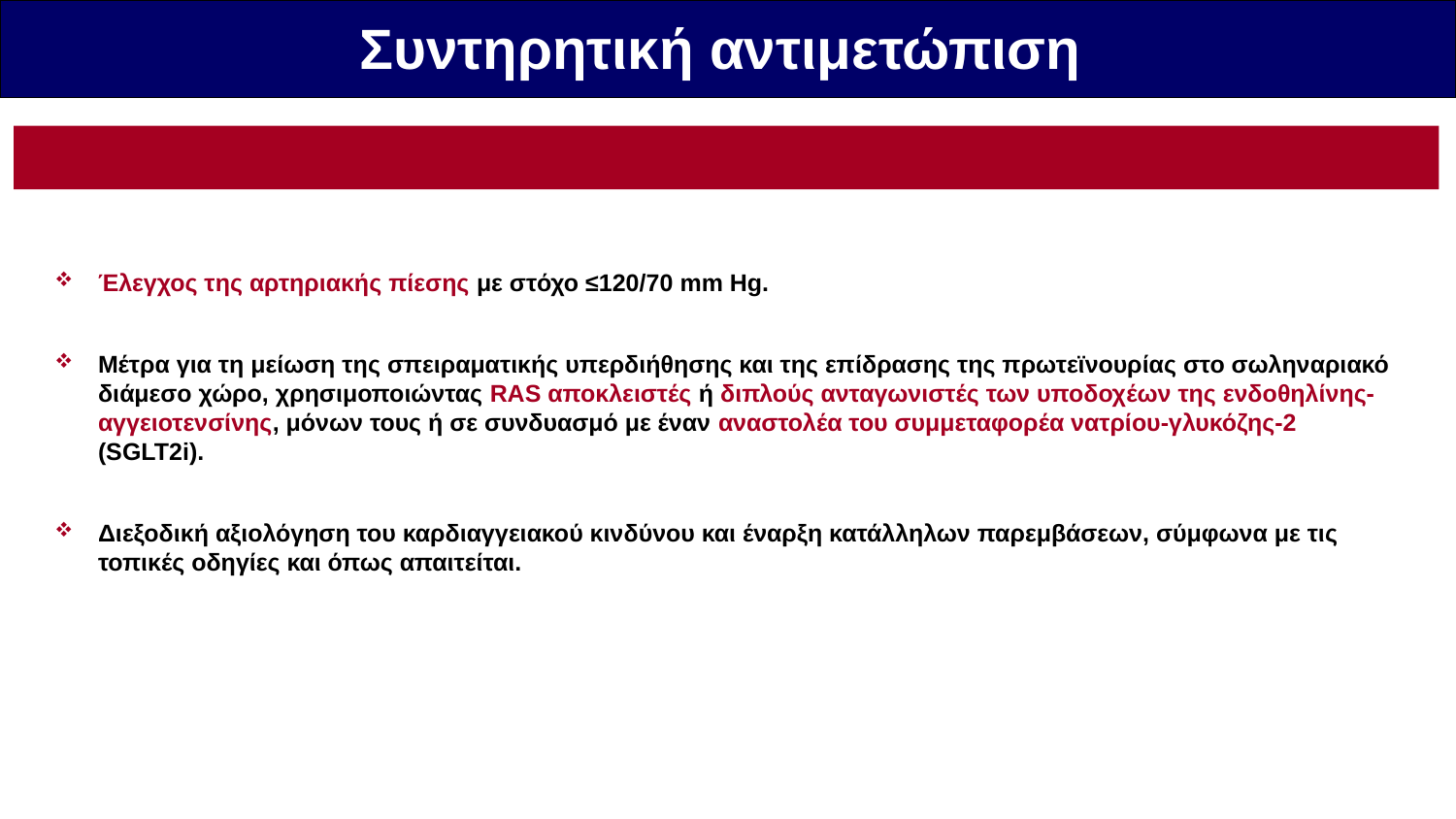

Συντηρητική αντιμετώπιση

Έλεγχος της αρτηριακής πίεσης με στόχο ≤120/70 mm Hg.

Μέτρα για τη μείωση της σπειραματικής υπερδιήθησης και της επίδρασης της πρωτεϊνουρίας στο σωληναριακό διάμεσο χώρο, χρησιμοποιώντας RAS αποκλειστές ή διπλούς ανταγωνιστές των υποδοχέων της ενδοθηλίνης-αγγειοτενσίνης, μόνων τους ή σε συνδυασμό με έναν αναστολέα του συμμεταφορέα νατρίου-γλυκόζης-2 (SGLT2i).

Διεξοδική αξιολόγηση του καρδιαγγειακού κινδύνου και έναρξη κατάλληλων παρεμβάσεων, σύμφωνα με τις τοπικές οδηγίες και όπως απαιτείται.